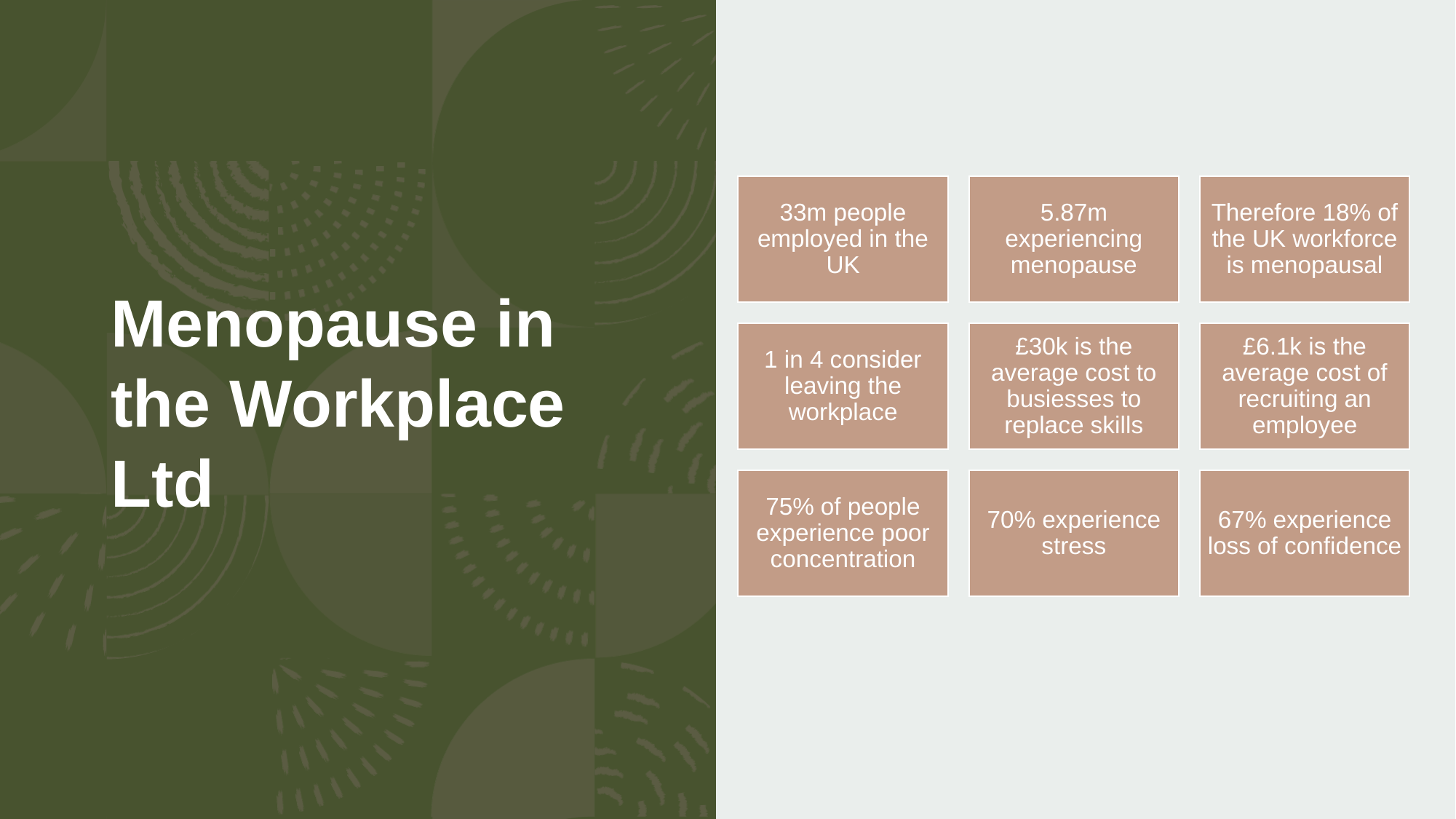

33m people employed in the UK
5.87m experiencing menopause
Therefore 18% of the UK workforce is menopausal
1 in 4 consider leaving the workplace
£30k is the average cost to busiesses to replace skills
£6.1k is the average cost of recruiting an employee
75% of people experience poor concentration
70% experience stress
67% experience loss of confidence
# Menopause in the Workplace Ltd